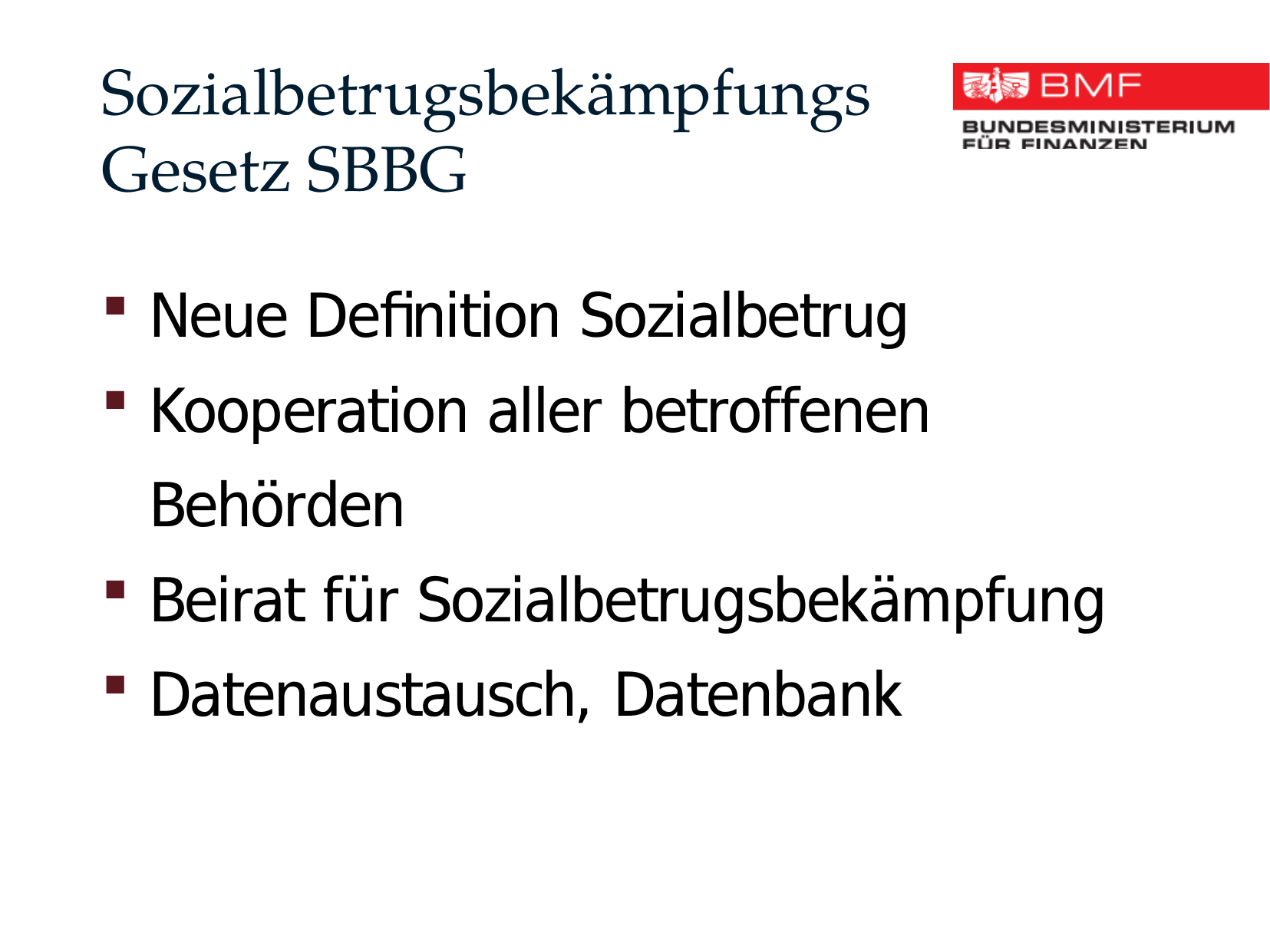

SozialbetrugsbekämpfungsGesetz SBBG
Neue Definition Sozialbetrug
Kooperation aller betroffenen Behörden
Beirat für Sozialbetrugsbekämpfung
Datenaustausch, Datenbank